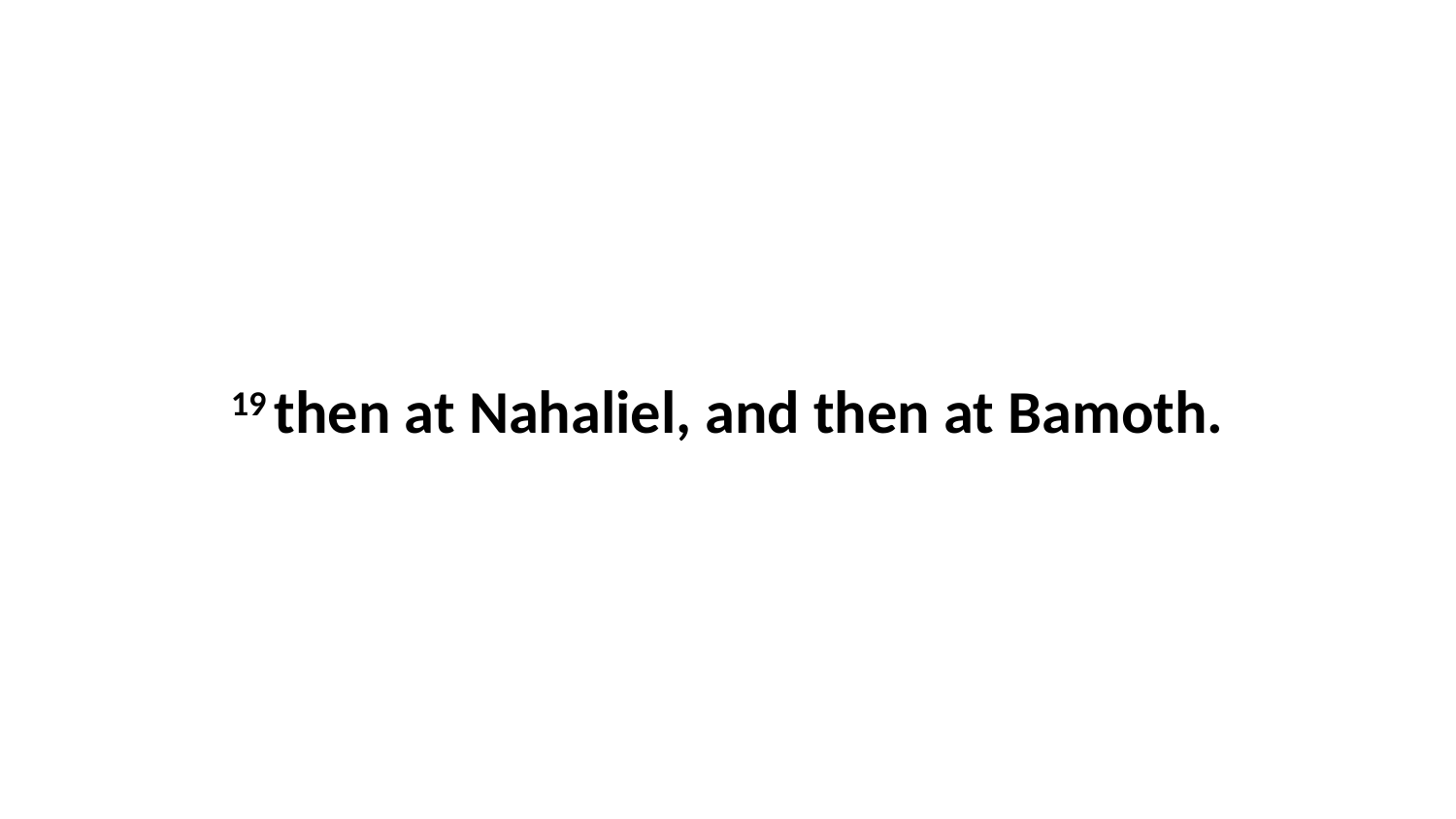

19 then at Nahaliel, and then at Bamoth.